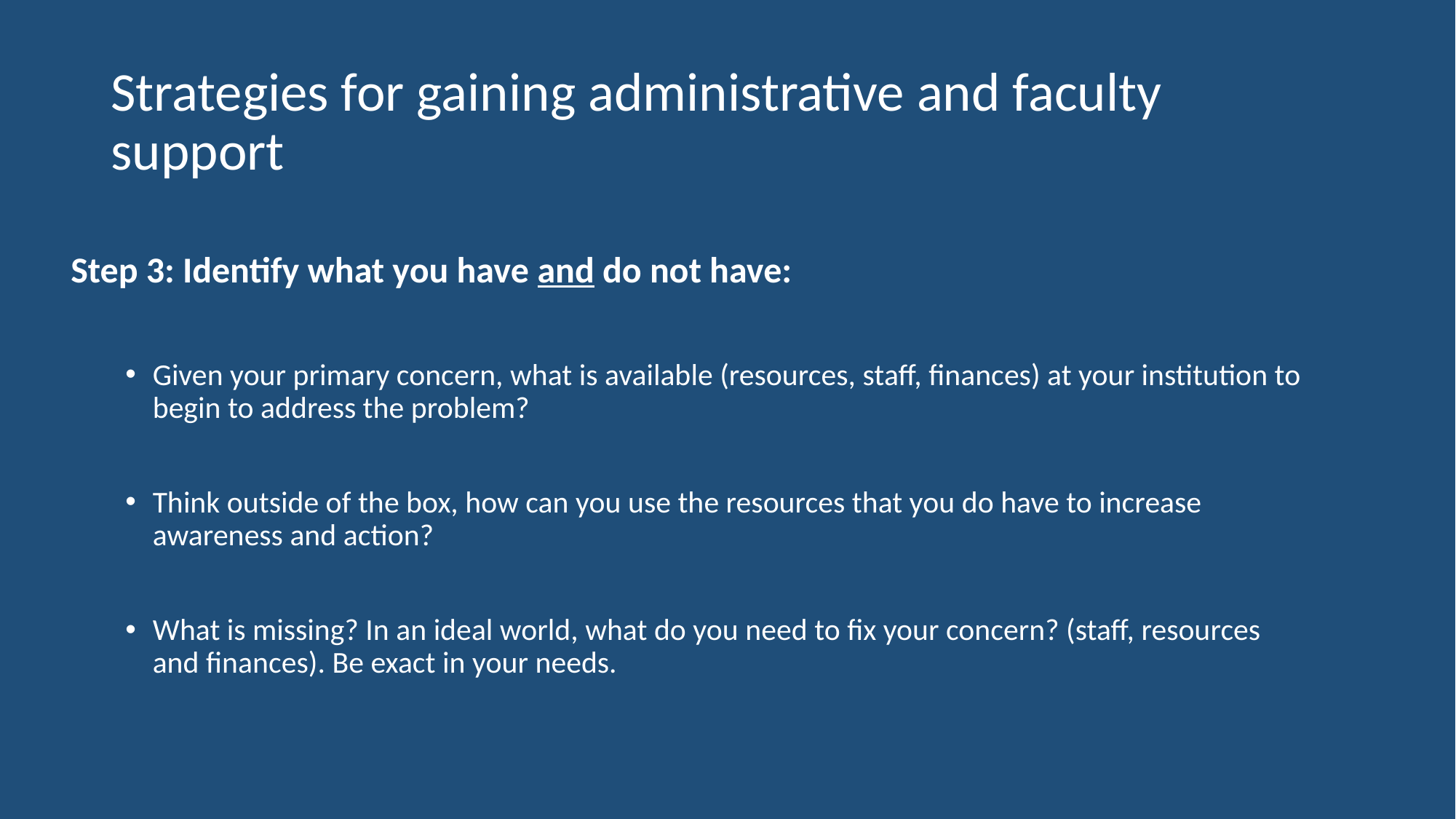

# Strategies for gaining administrative and faculty support
Step 3: Identify what you have and do not have:

Given your primary concern, what is available (resources, staff, finances) at your institution to begin to address the problem?

Think outside of the box, how can you use the resources that you do have to increase awareness and action?

What is missing? In an ideal world, what do you need to fix your concern? (staff, resources and finances). Be exact in your needs.